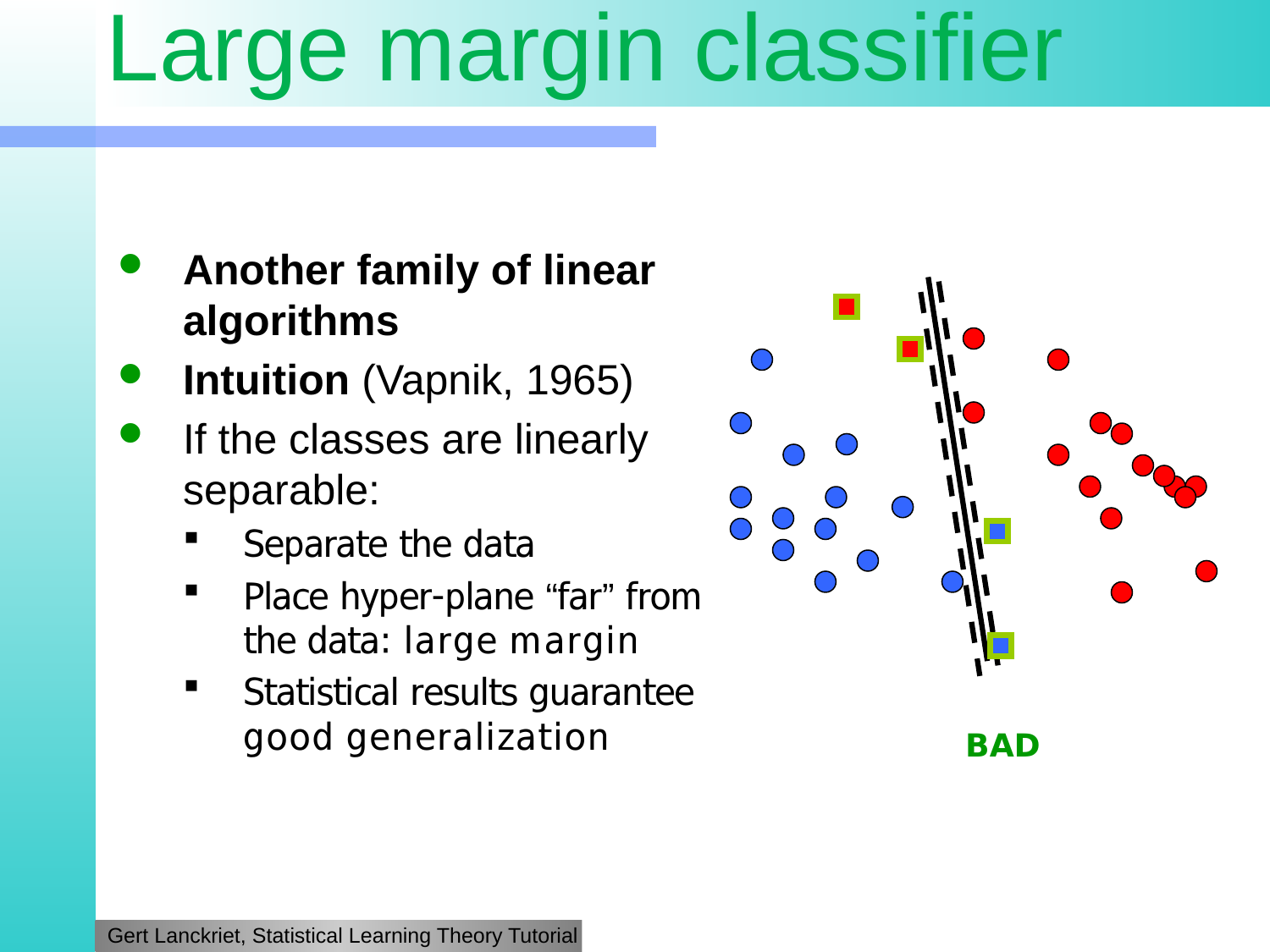

# Large margin classifier
Another family of linear algorithms
Intuition (Vapnik, 1965)
If the classes are linearly separable:
Separate the data
Place hyper-plane “far” from the data: large margin
Statistical results guarantee good generalization

BAD
Gert Lanckriet, Statistical Learning Theory Tutorial